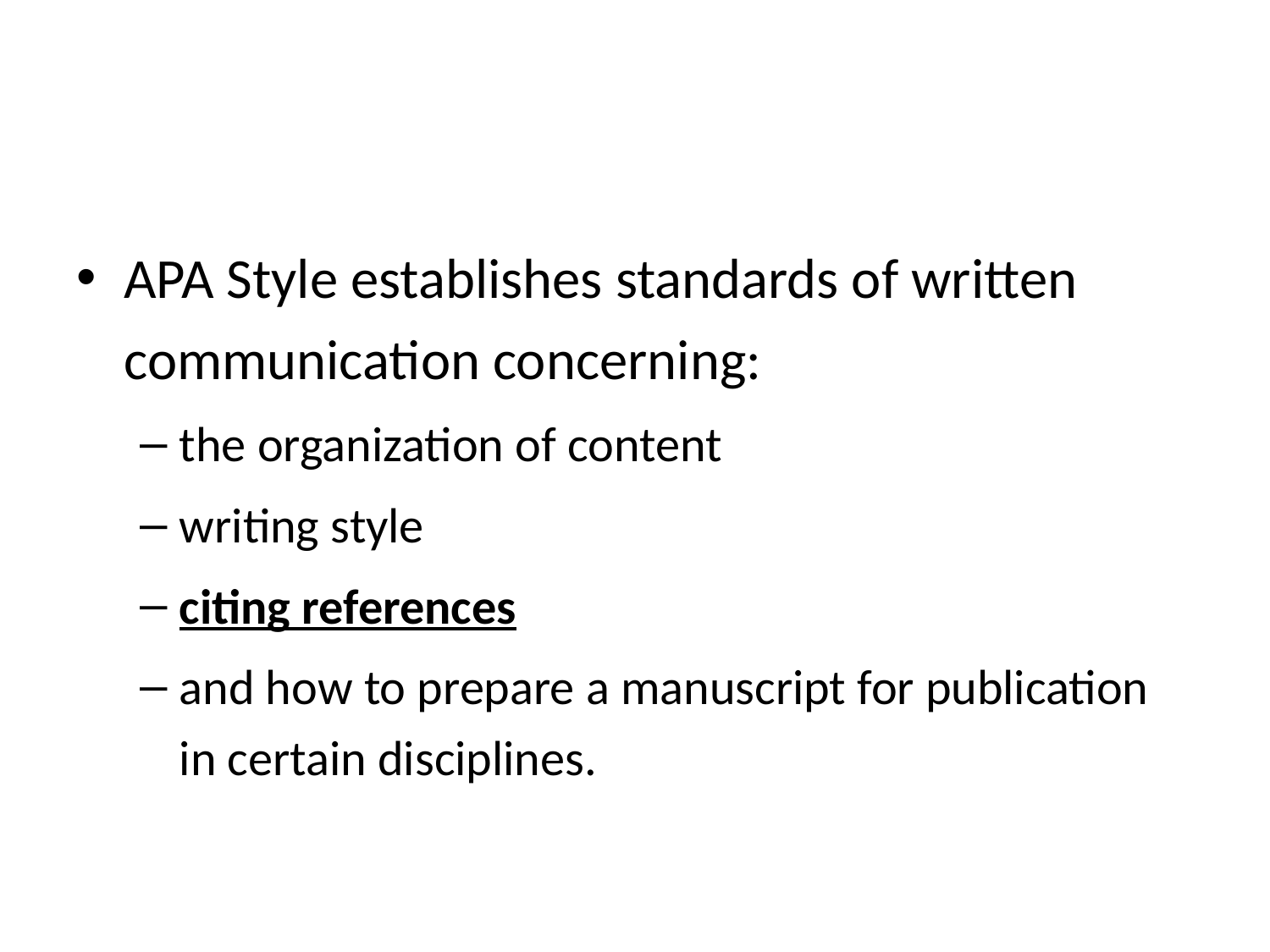

# What is APA Style?
APA Style establishes standards of written communication concerning:
the organization of content
writing style
citing references
and how to prepare a manuscript for publication in certain disciplines.